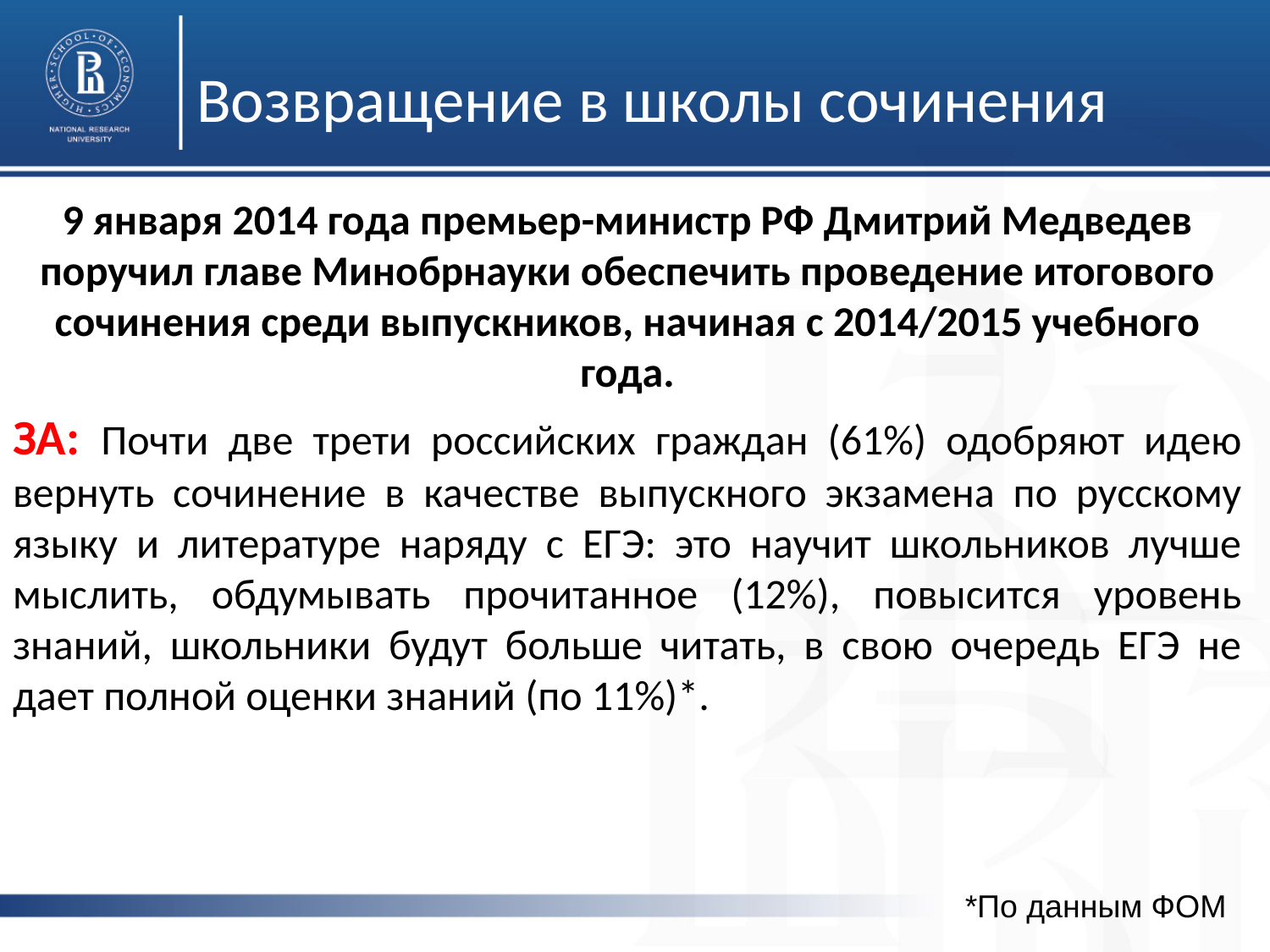

# Возвращение в школы сочинения
9 января 2014 года премьер-министр РФ Дмитрий Медведев поручил главе Минобрнауки обеспечить проведение итогового сочинения среди выпускников, начиная с 2014/2015 учебного года.
ЗА: Почти две трети российских граждан (61%) одобряют идею вернуть сочинение в качестве выпускного экзамена по русскому языку и литературе наряду с ЕГЭ: это научит школьников лучше мыслить, обдумывать прочитанное (12%), повысится уровень знаний, школьники будут больше читать, в свою очередь ЕГЭ не дает полной оценки знаний (по 11%)*.

*По данным ФОМ